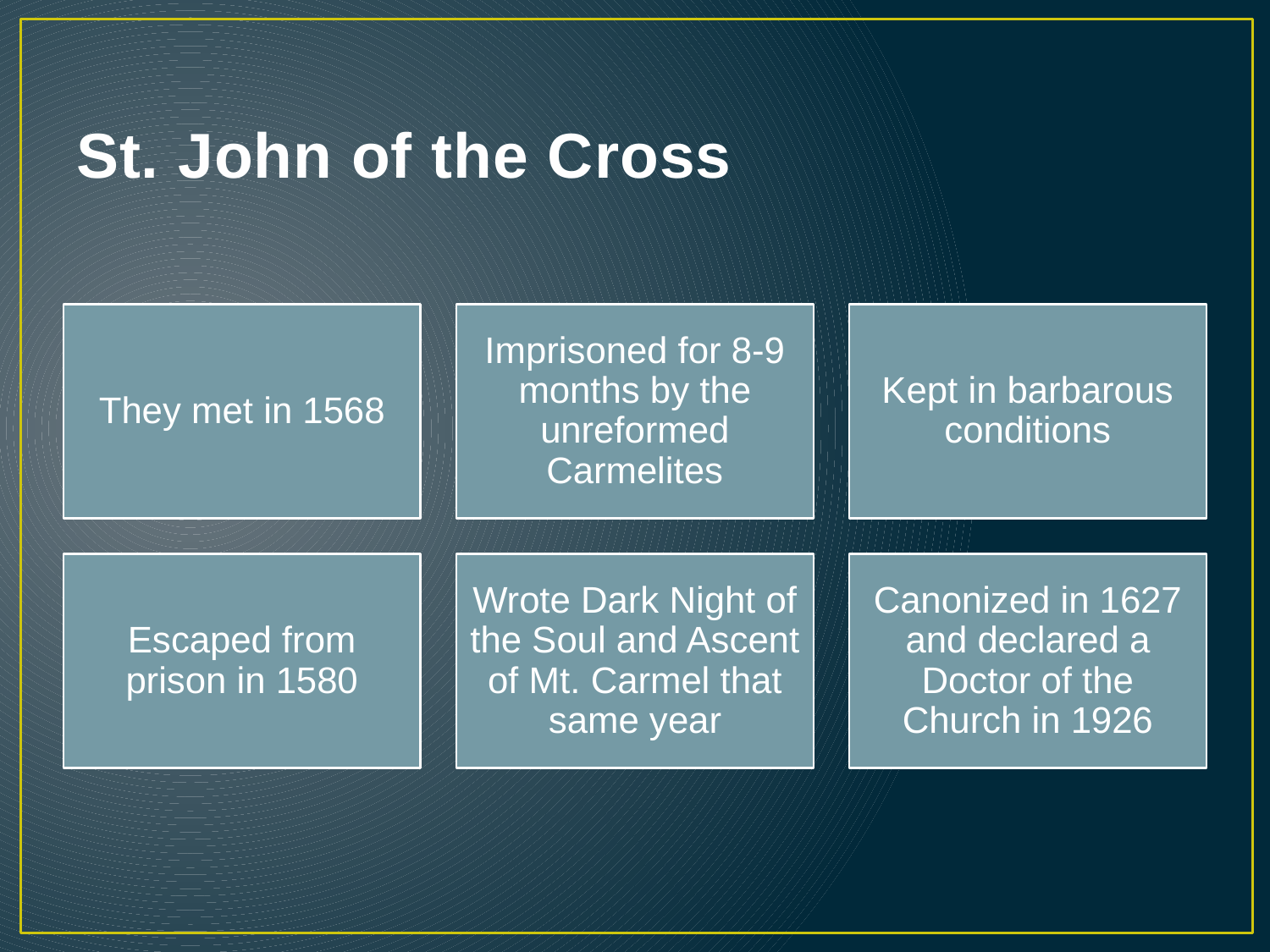

# St. John of the Cross
They met in 1568
Imprisoned for 8-9 months by the unreformed Carmelites
Kept in barbarous conditions
Escaped from prison in 1580
Wrote Dark Night of the Soul and Ascent of Mt. Carmel that same year
Canonized in 1627 and declared a Doctor of the Church in 1926